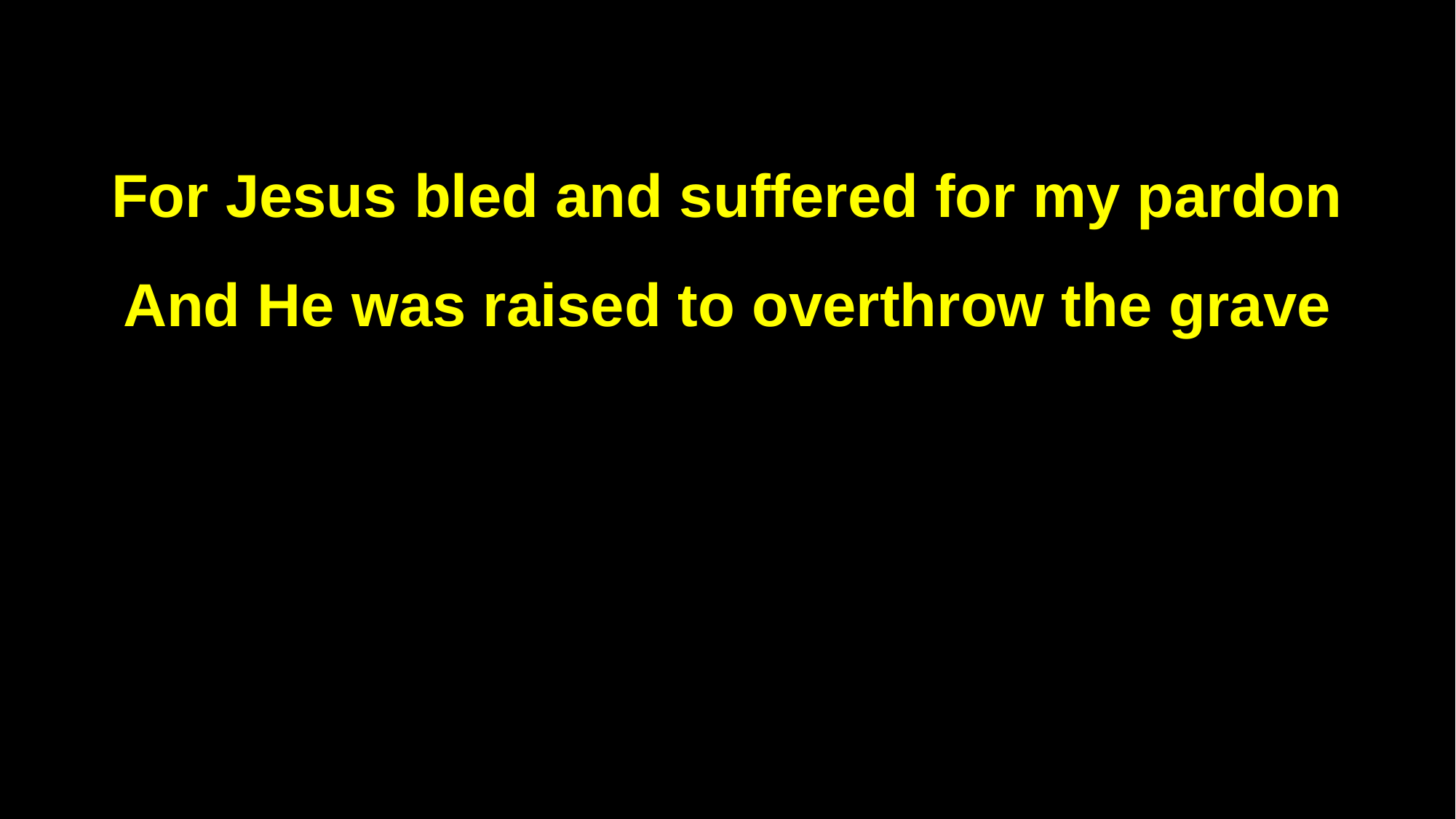

For Jesus bled and suffered for my pardon
And He was raised to overthrow the grave